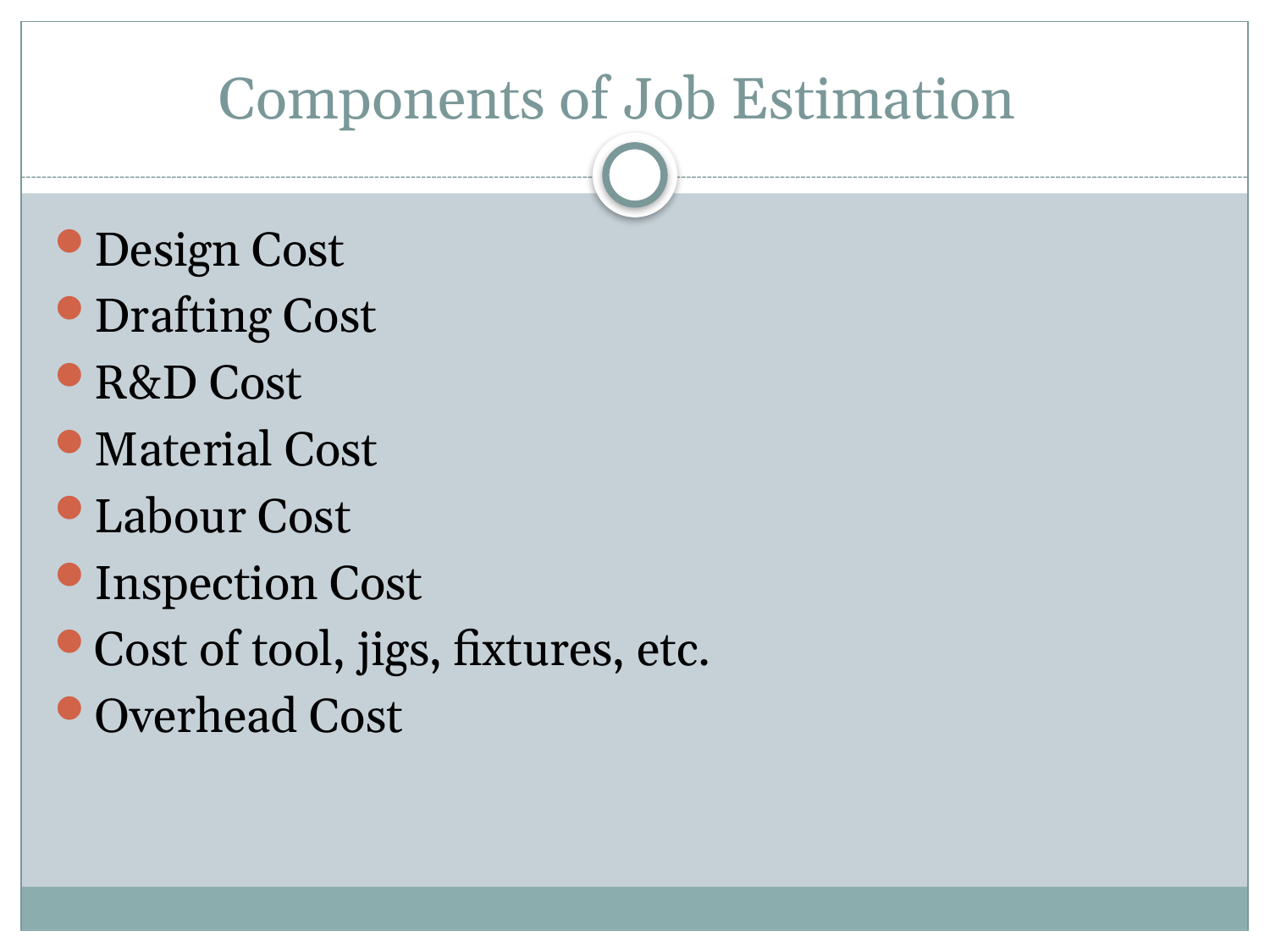

# Components of Job Estimation
Design Cost
Drafting Cost
R&D Cost
Material Cost
Labour Cost
Inspection Cost
Cost of tool, jigs, fixtures, etc.
Overhead Cost